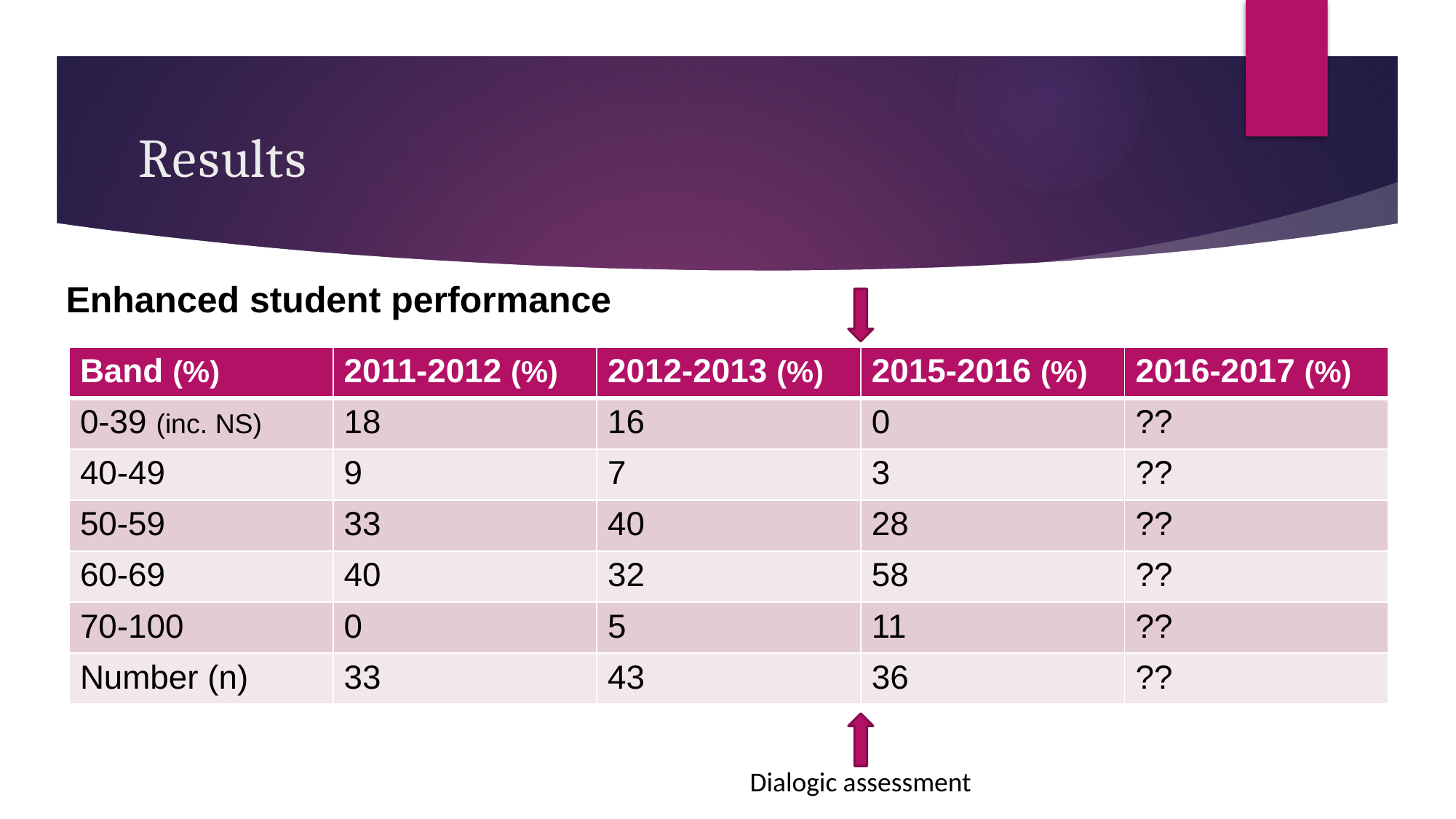

# Results
Enhanced student performance

| Band (%) | 2011-2012 (%) | 2012-2013 (%) | 2015-2016 (%) | 2016-2017 (%) |
| --- | --- | --- | --- | --- |
| 0-39 (inc. NS) | 18 | 16 | 0 | ?? |
| 40-49 | 9 | 7 | 3 | ?? |
| 50-59 | 33 | 40 | 28 | ?? |
| 60-69 | 40 | 32 | 58 | ?? |
| 70-100 | 0 | 5 | 11 | ?? |
| Number (n) | 33 | 43 | 36 | ?? |

Dialogic assessment